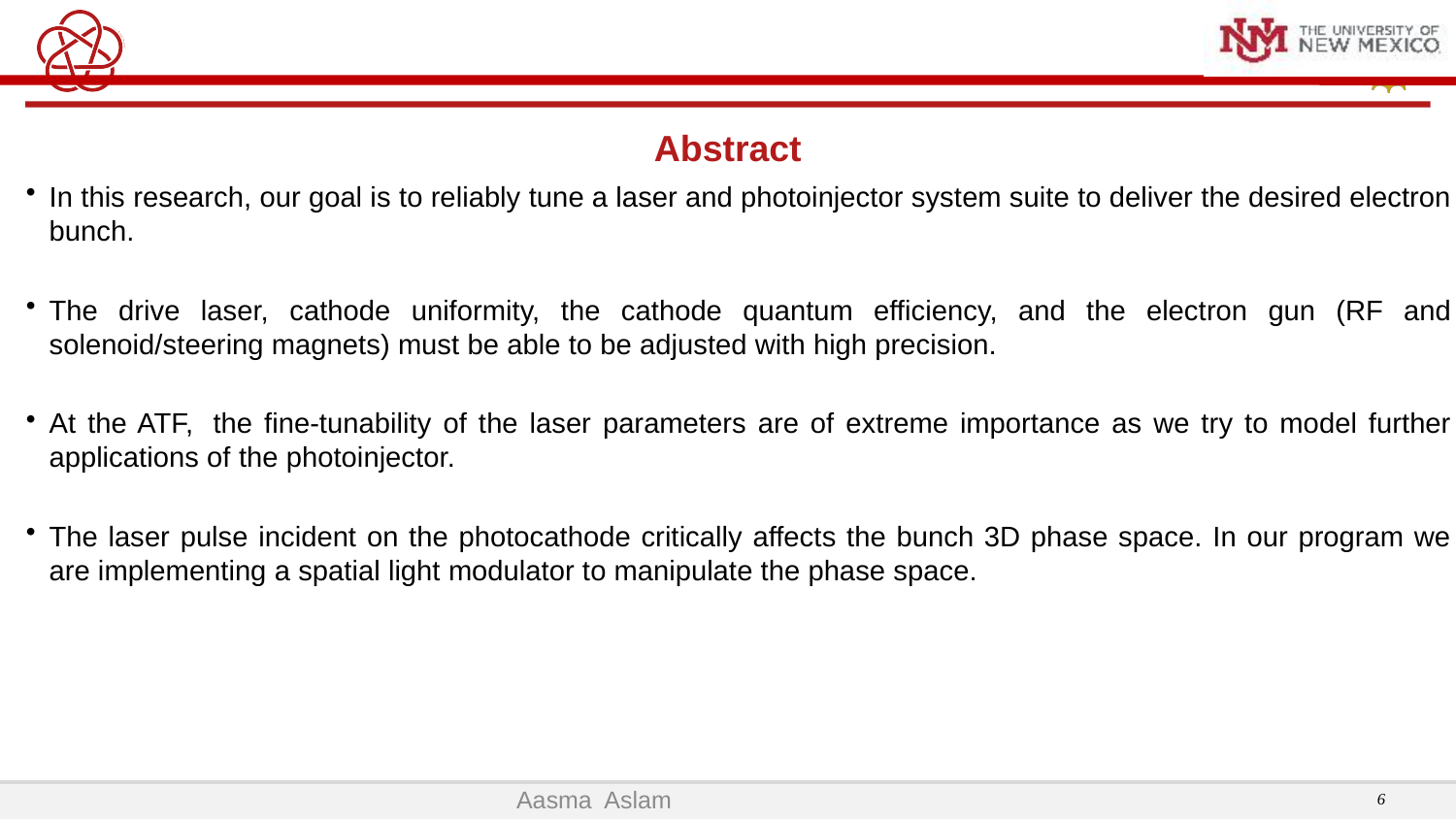

#
Abstract
In this research, our goal is to reliably tune a laser and photoinjector system suite to deliver the desired electron bunch.

The drive laser, cathode uniformity, the cathode quantum efficiency, and the electron gun (RF and solenoid/steering magnets) must be able to be adjusted with high precision.

At the ATF,  the fine-tunability of the laser parameters are of extreme importance as we try to model further applications of the photoinjector.

The laser pulse incident on the photocathode critically affects the bunch 3D phase space. In our program we are implementing a spatial light modulator to manipulate the phase space.